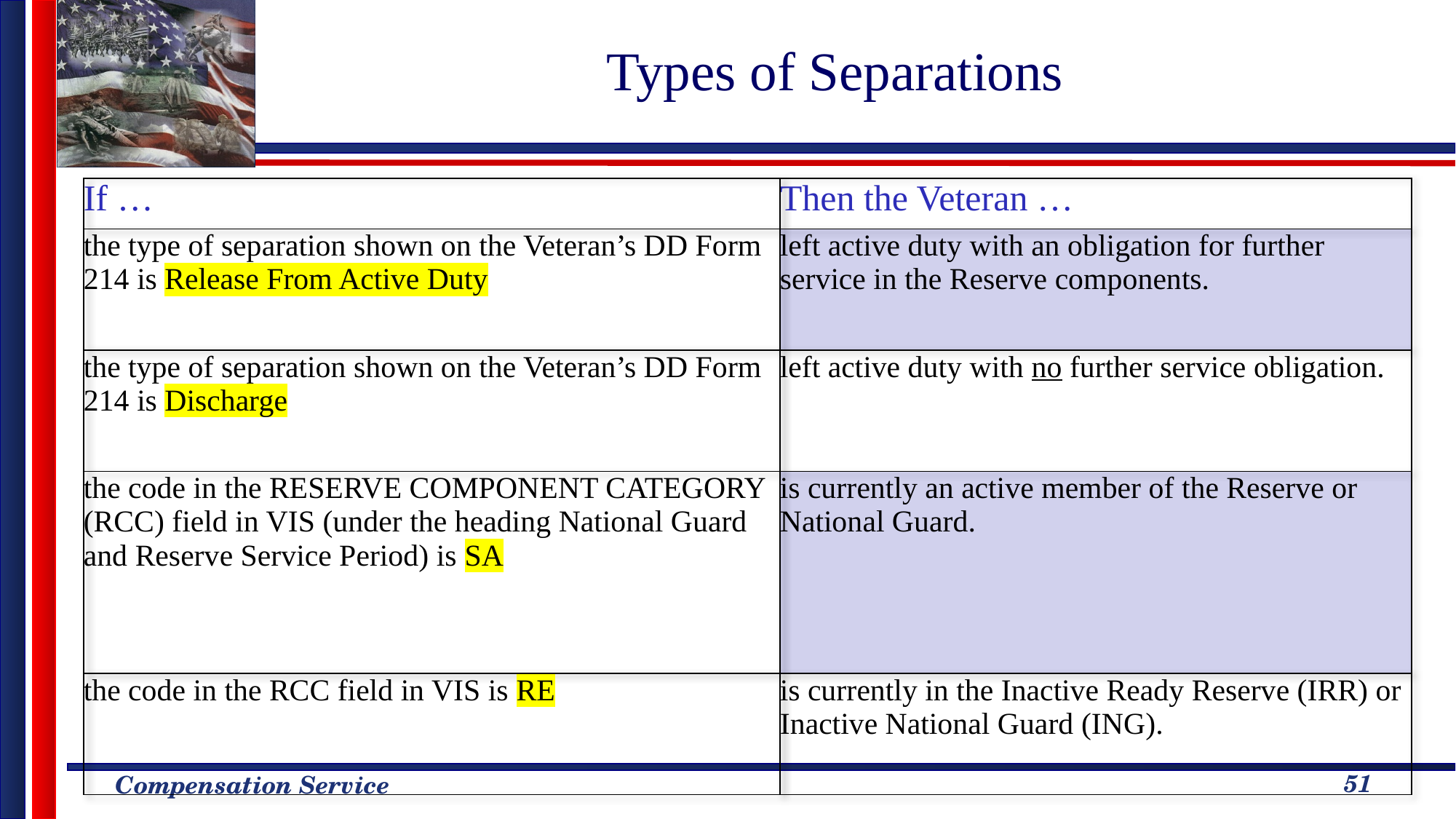

# Types of Separations
| If … | Then the Veteran … |
| --- | --- |
| the type of separation shown on the Veteran’s DD Form 214 is Release From Active Duty | left active duty with an obligation for further service in the Reserve components. |
| the type of separation shown on the Veteran’s DD Form 214 is Discharge | left active duty with no further service obligation. |
| the code in the RESERVE COMPONENT CATEGORY (RCC) field in VIS (under the heading National Guard and Reserve Service Period) is SA | is currently an active member of the Reserve or National Guard. |
| the code in the RCC field in VIS is RE | is currently in the Inactive Ready Reserve (IRR) or Inactive National Guard (ING). |
51